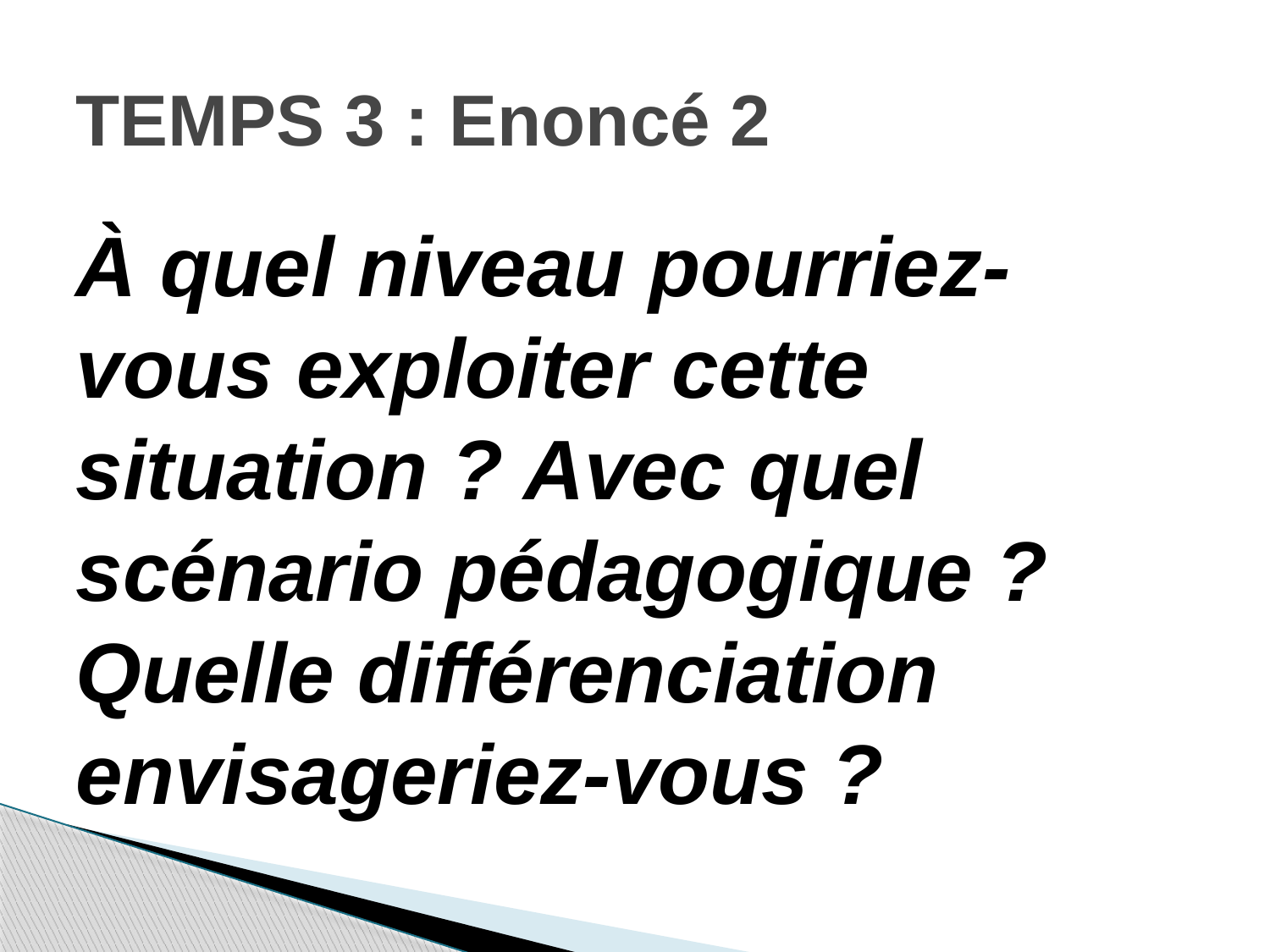

# TEMPS 3 : Enoncé 2
À quel niveau pourriez-vous exploiter cette situation ? Avec quel scénario pédagogique ? Quelle différenciation envisageriez-vous ?